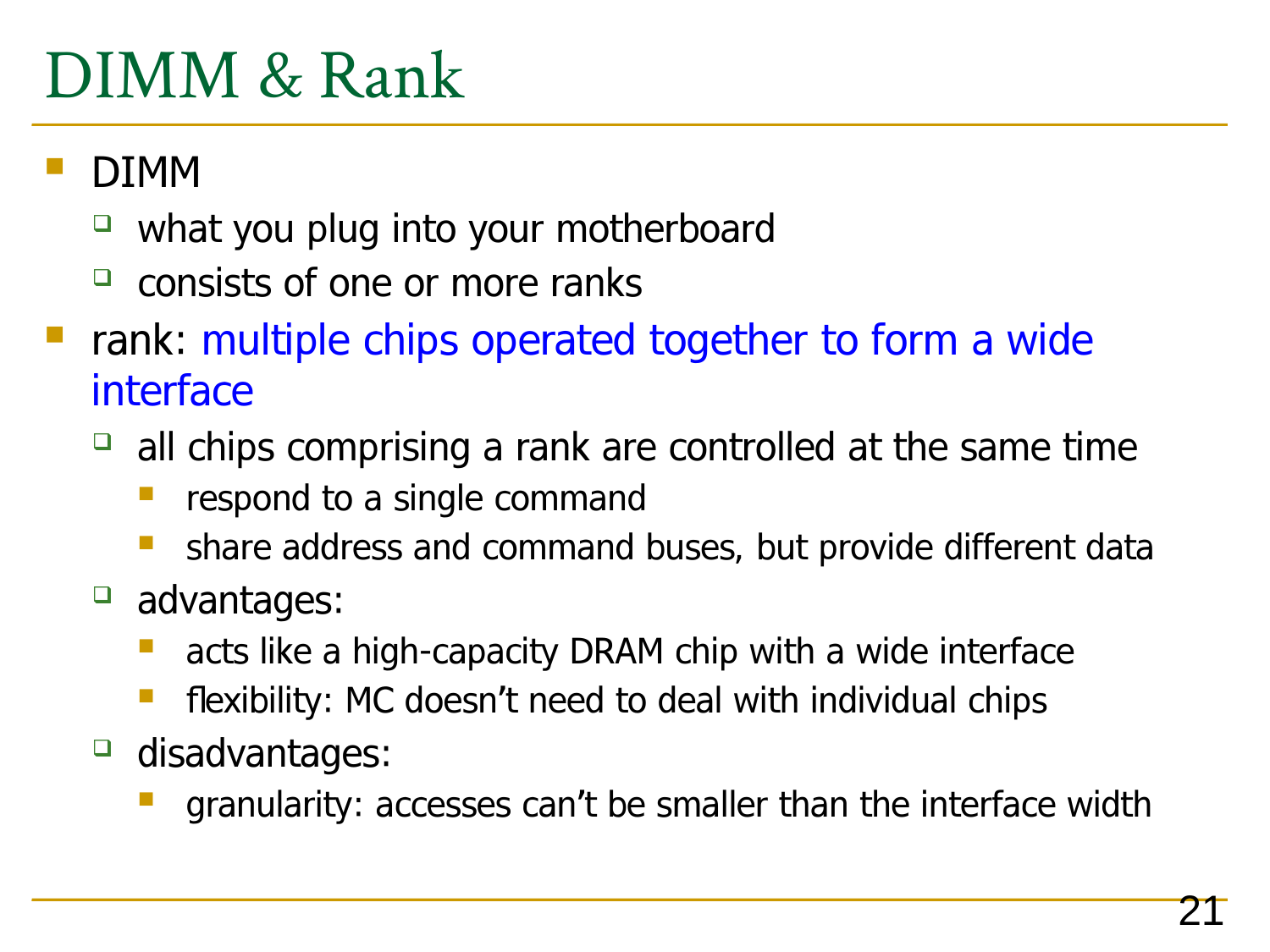

# DIMM & Rank
DIMM
what you plug into your motherboard
consists of one or more ranks
rank: multiple chips operated together to form a wide interface
all chips comprising a rank are controlled at the same time
respond to a single command
share address and command buses, but provide different data
advantages:
acts like a high-capacity DRAM chip with a wide interface
flexibility: MC doesn’t need to deal with individual chips
disadvantages:
granularity: accesses can’t be smaller than the interface width

21